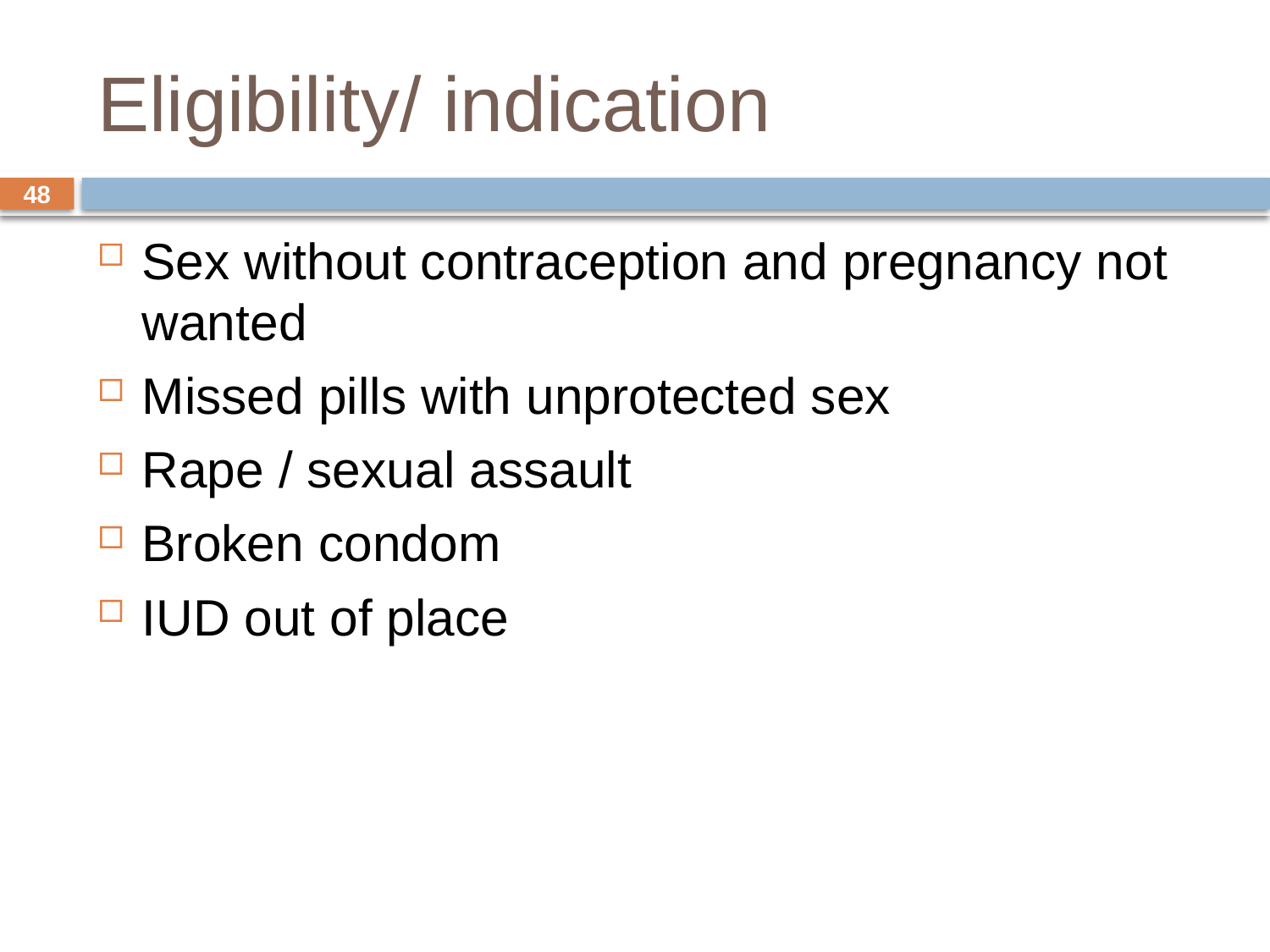

# Eligibility/ indication
48
Sex without contraception and pregnancy not wanted
Missed pills with unprotected sex
Rape / sexual assault
Broken condom
IUD out of place
sept 2013 class
8 October, 2014